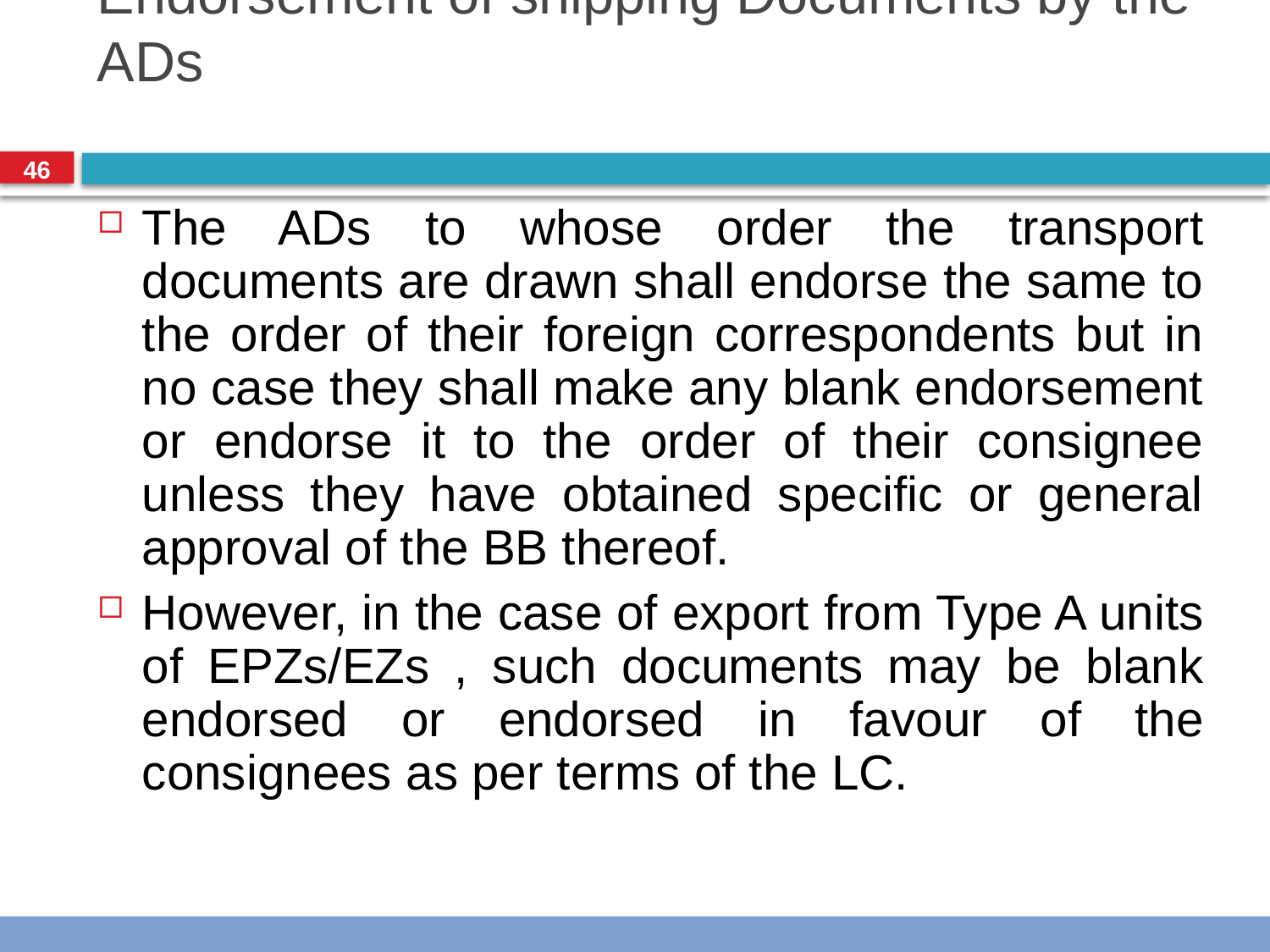

# Endorsement of shipping Documents by the ADs
46
The ADs to whose order the transport documents are drawn shall endorse the same to the order of their foreign correspondents but in no case they shall make any blank endorsement or endorse it to the order of their consignee unless they have obtained specific or general approval of the BB thereof.
However, in the case of export from Type A units of EPZs/EZs , such documents may be blank endorsed or endorsed in favour of the consignees as per terms of the LC.